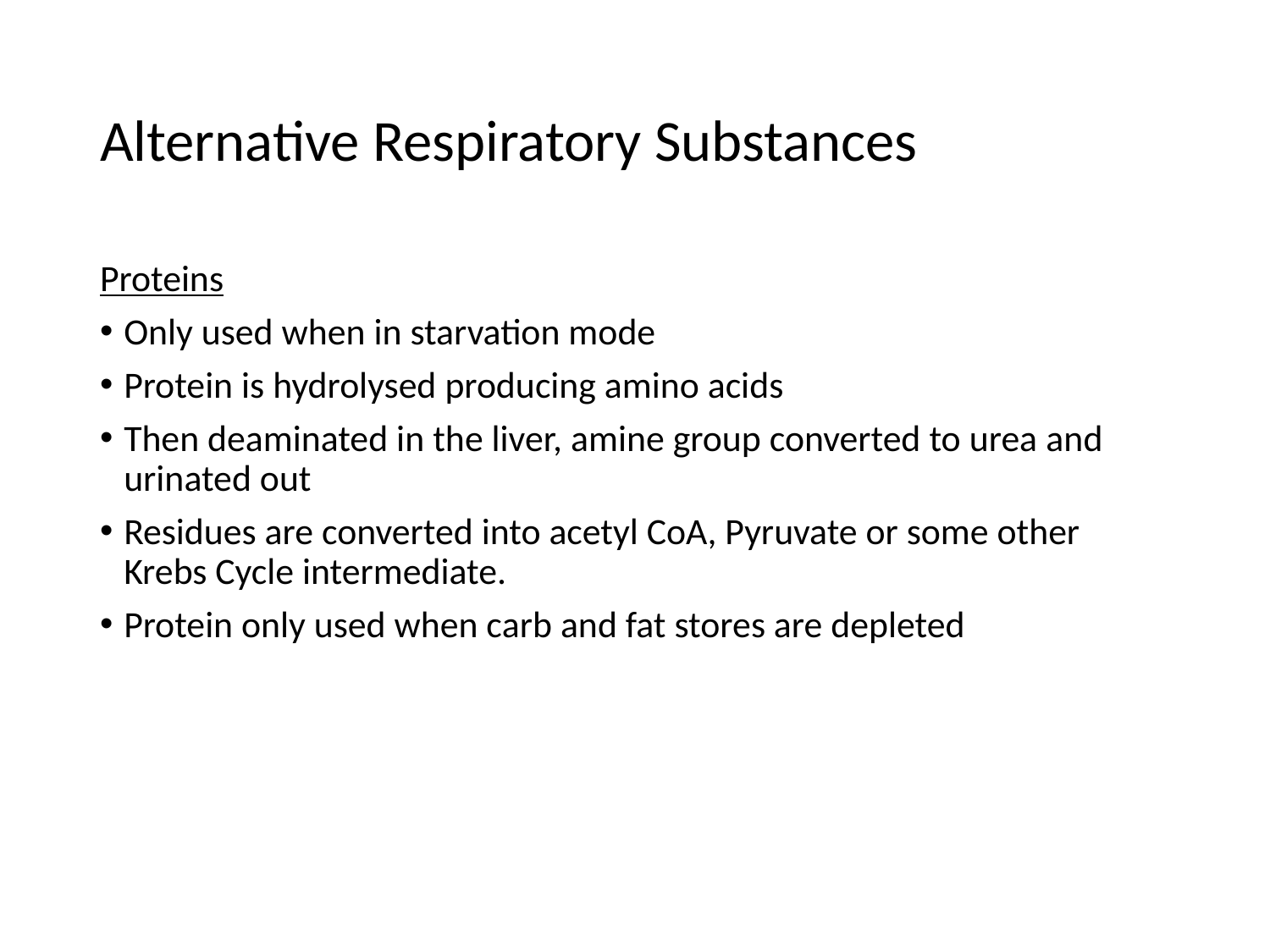

# Alternative Respiratory Substances
Proteins
Only used when in starvation mode
Protein is hydrolysed producing amino acids
Then deaminated in the liver, amine group converted to urea and urinated out
Residues are converted into acetyl CoA, Pyruvate or some other Krebs Cycle intermediate.
Protein only used when carb and fat stores are depleted